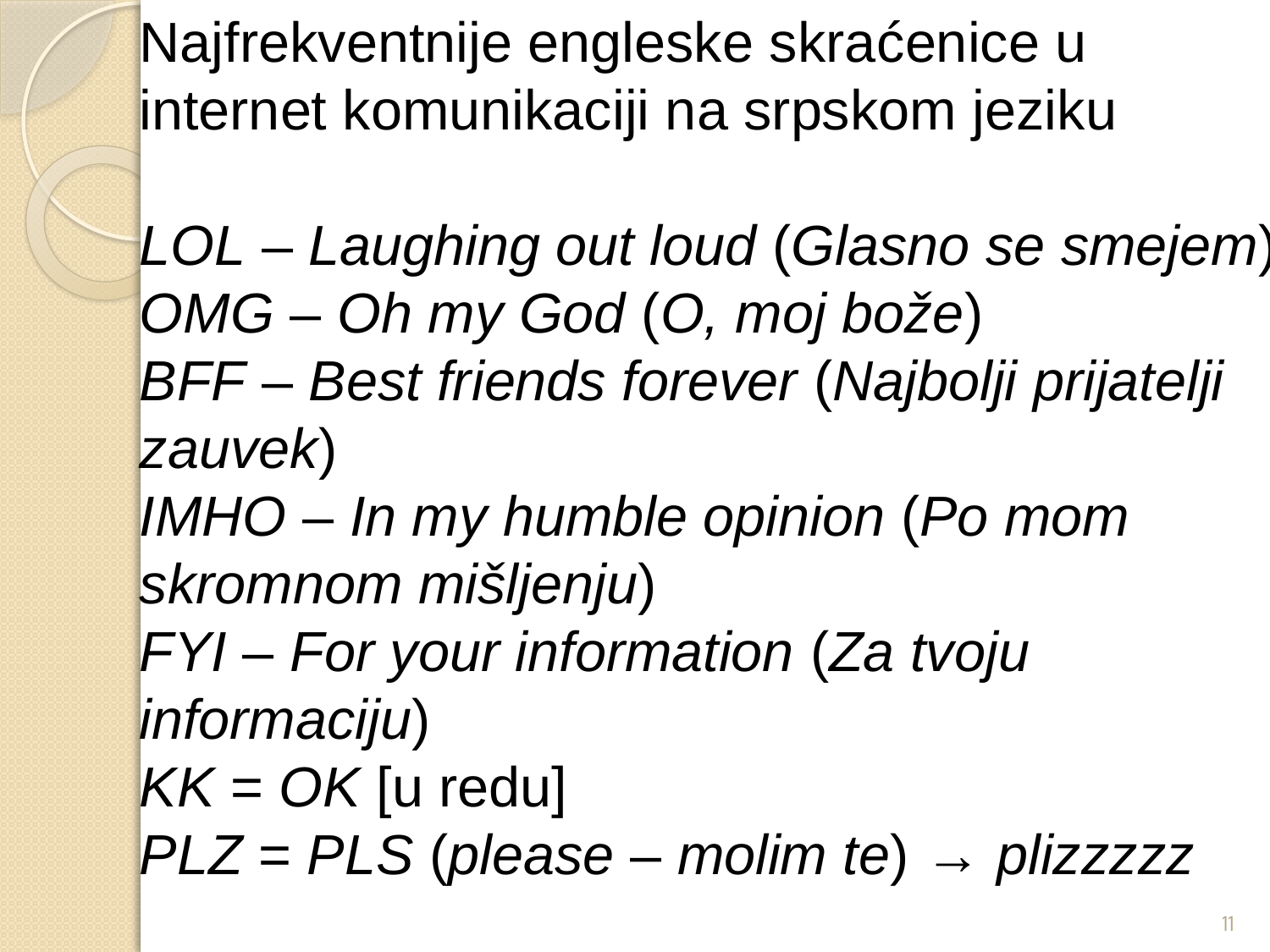

Najfrekventnije engleske skraćenice u internet komunikaciji na srpskom jeziku

LOL – Laughing out loud (Glasno se smejem)
OMG – Oh my God (O, moj bože)
BFF – Best friends forever (Najbolji prijatelji zauvek)
IMHO – In my humble opinion (Po mom skromnom mišljenju)
FYI – For your information (Za tvoju informaciju)
KK = OK [u redu]
PLZ = PLS (please – molim te) → plizzzzz
11